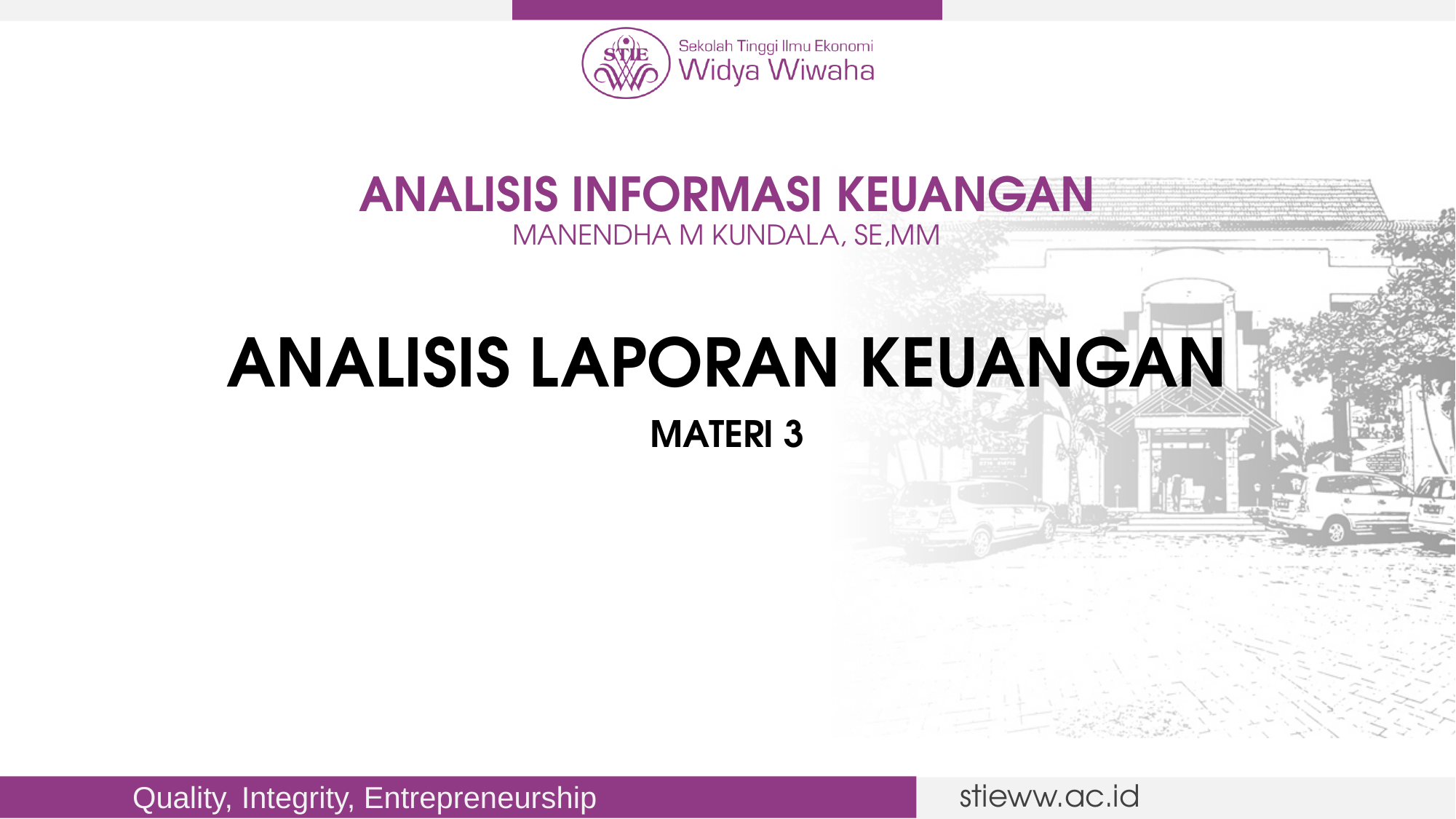

# ANALISIS INFORMASI KEUANGAN MANENDHA M KUNDALA, SE,MM
ANALISIS LAPORAN KEUANGAN
MATERI 3